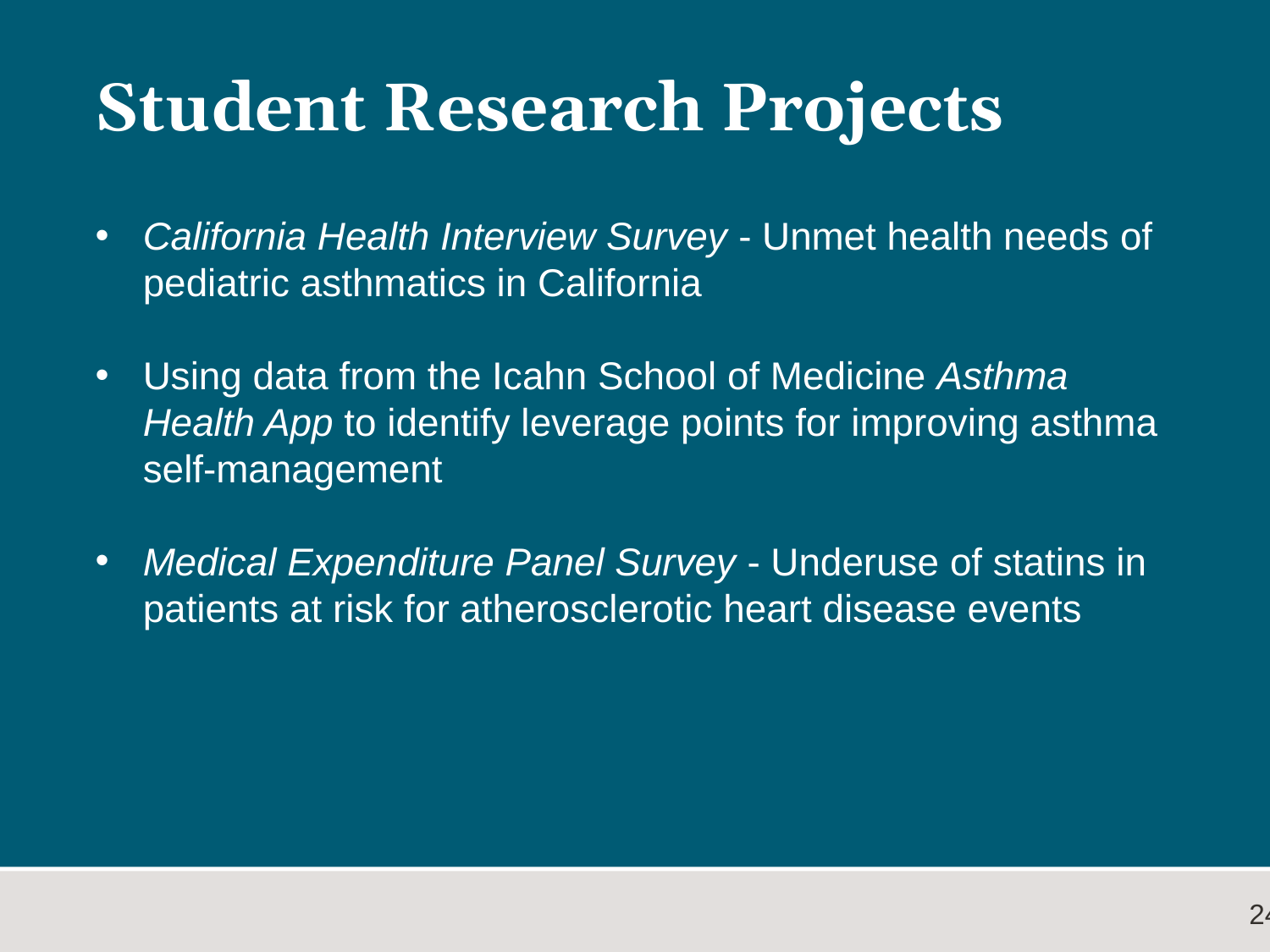

24
# Student Research Projects
California Health Interview Survey - Unmet health needs of pediatric asthmatics in California

Using data from the Icahn School of Medicine Asthma Health App to identify leverage points for improving asthma self-management

Medical Expenditure Panel Survey - Underuse of statins in patients at risk for atherosclerotic heart disease events